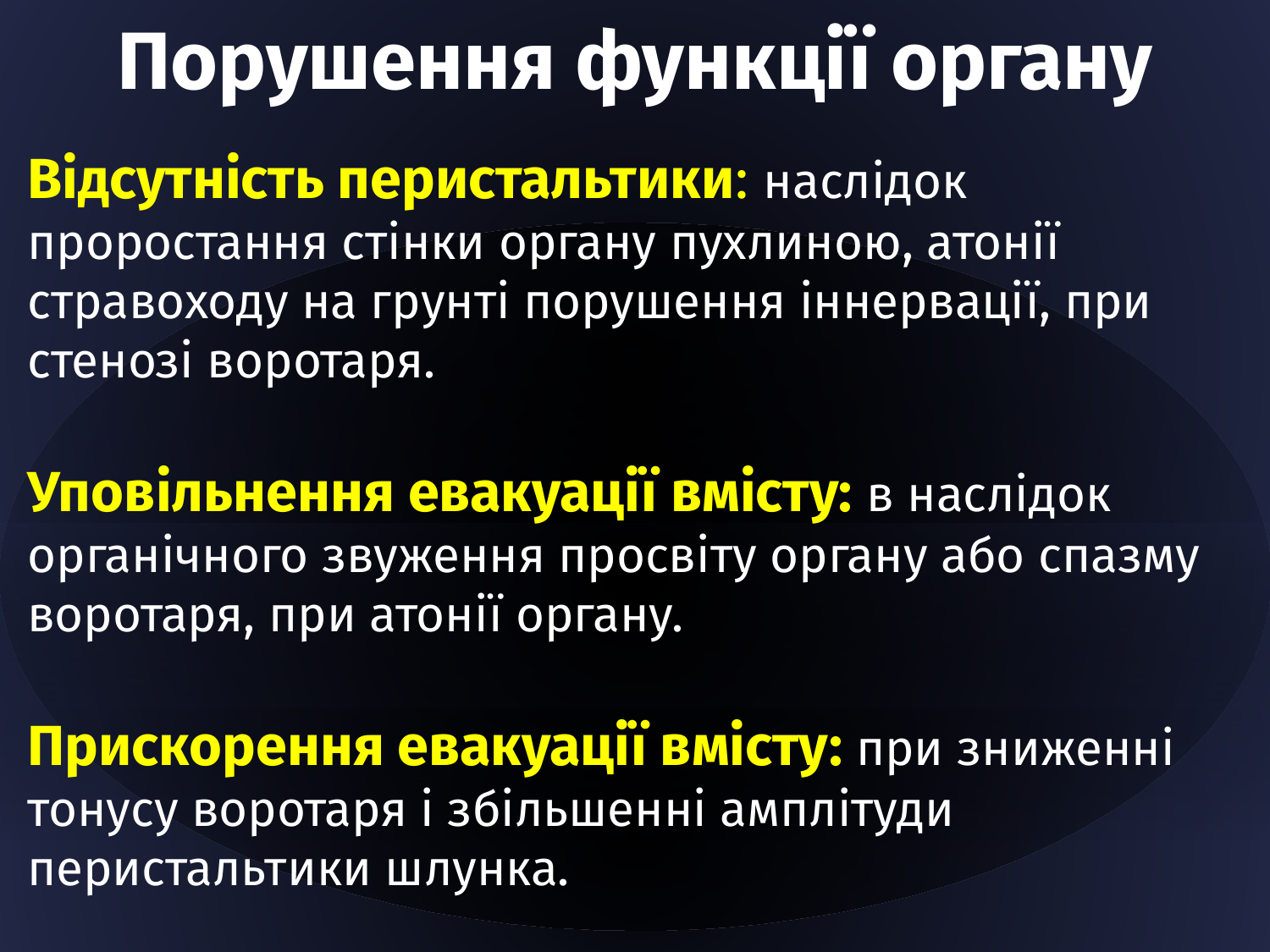

# Порушення функції органу
Відсутність перистальтики: наслідок проростання стінки органу пухлиною, атонії стравоходу на грунті порушення іннервації, при стенозі воротаря.

Уповільнення евакуації вмісту: в наслідок органічного звуження просвіту органу або спазму воротаря, при атонії органу.

Прискорення евакуації вмісту: при зниженні тонусу воротаря і збільшенні амплітуди перистальтики шлунка.